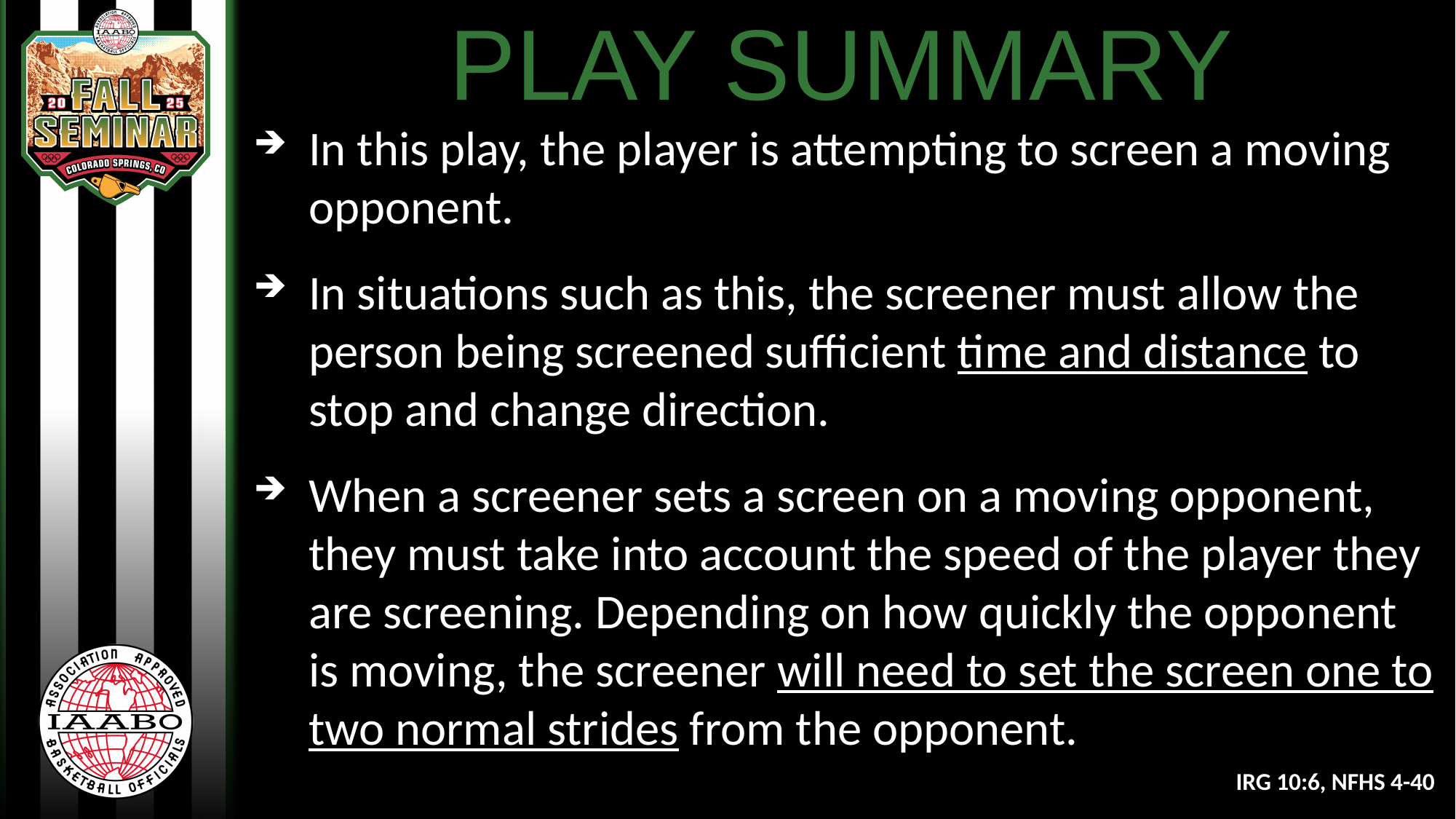

PLAY SUMMARY
In this play, the player is attempting to screen a moving opponent.
In situations such as this, the screener must allow the person being screened sufficient time and distance to stop and change direction.
When a screener sets a screen on a moving opponent, they must take into account the speed of the player they are screening. Depending on how quickly the opponent is moving, the screener will need to set the screen one to two normal strides from the opponent.
IRG 10:6, NFHS 4-40